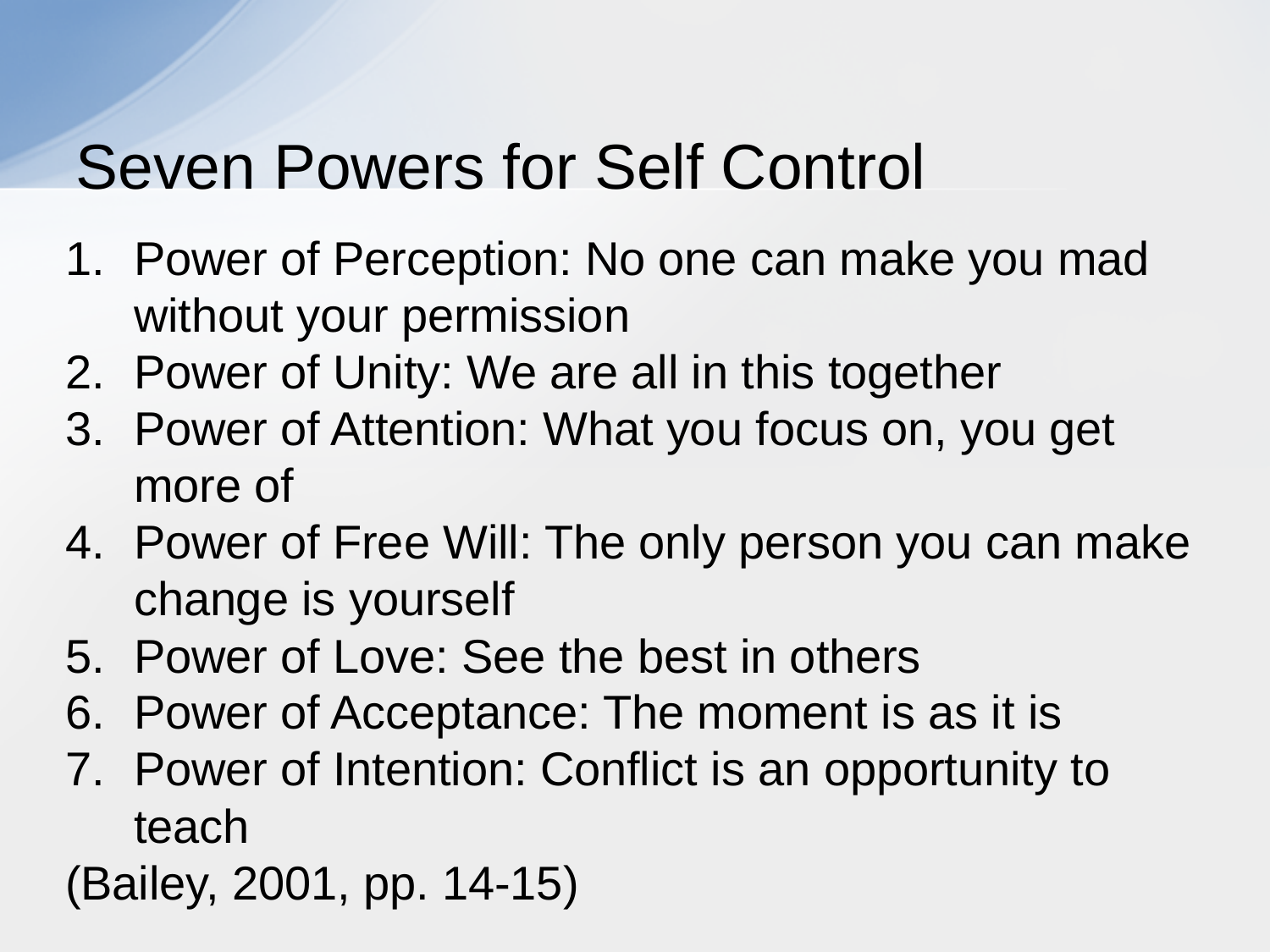

# Seven Powers for Self Control
Power of Perception: No one can make you mad without your permission
Power of Unity: We are all in this together
Power of Attention: What you focus on, you get more of
Power of Free Will: The only person you can make change is yourself
Power of Love: See the best in others
Power of Acceptance: The moment is as it is
Power of Intention: Conflict is an opportunity to teach
(Bailey, 2001, pp. 14-15)